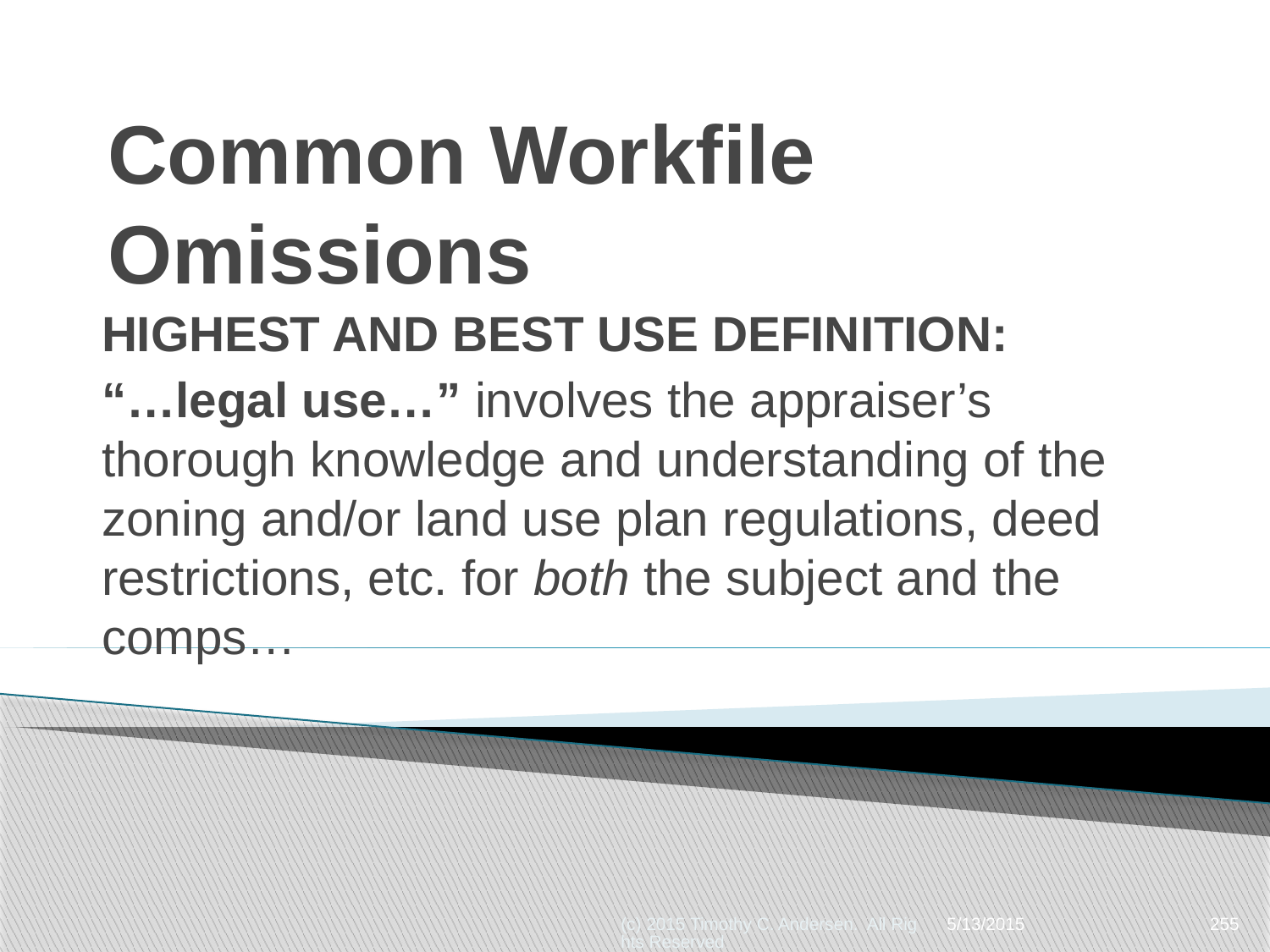

# Common Workfile Omissions
HIGHEST AND BEST USE DEFINITION:
“…legal use…” involves the appraiser’s thorough knowledge and understanding of the zoning and/or land use plan regulations, deed restrictions, etc. for both the subject and the comps…
(c) 2015 Timothy C. Andersen.  All Rights Reserved
5/13/2015
255